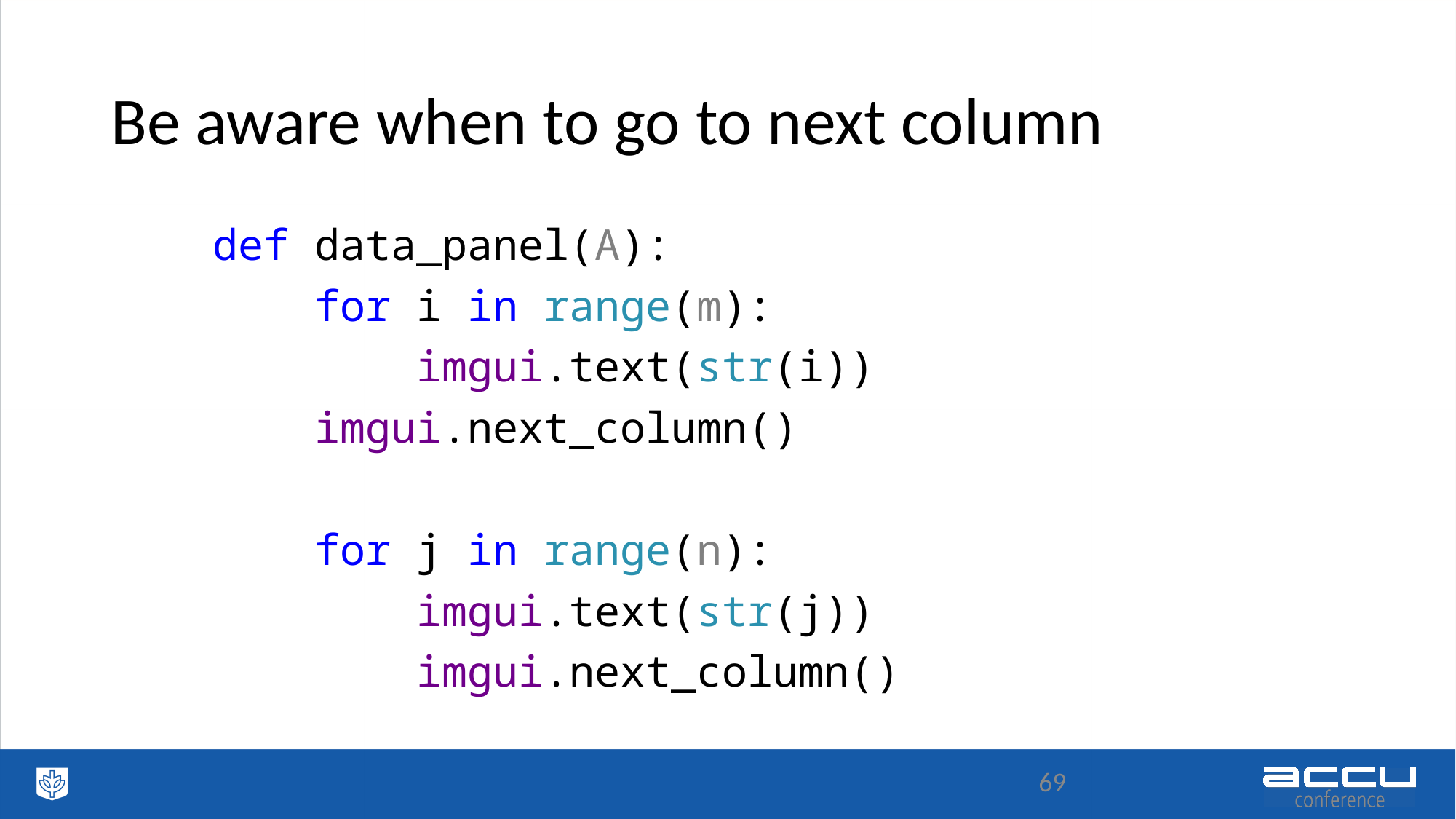

# Be aware when to go to next column
    def data_panel(A):
        for i in range(m):
            imgui.text(str(i))
        imgui.next_column()

        for j in range(n):
            imgui.text(str(j))
            imgui.next_column()
69